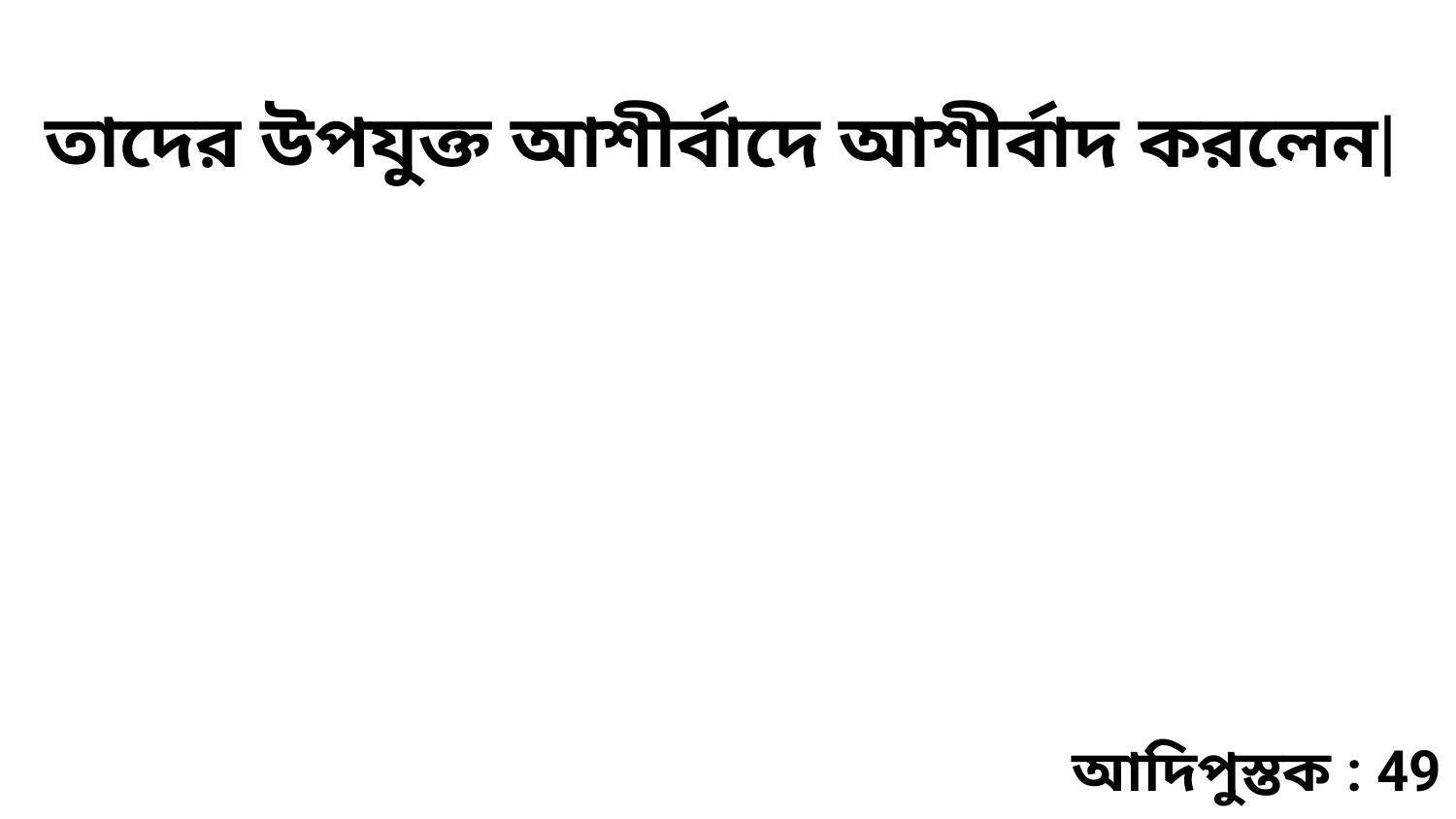

তাদের উপযুক্ত আশীর্বাদে আশীর্বাদ করলেন|
আদিপুস্তক : 49